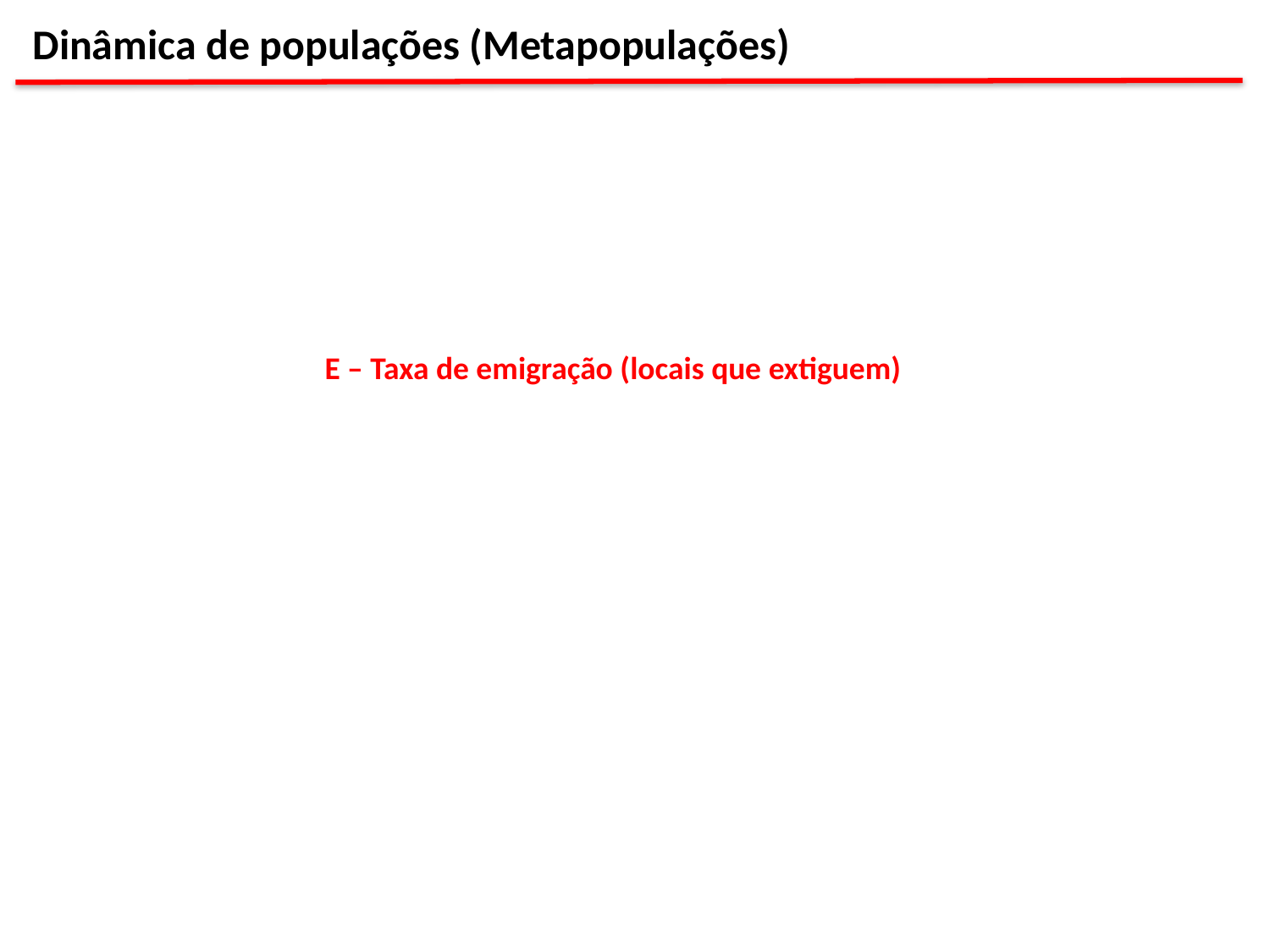

Dinâmica de populações (Metapopulações)
E – Taxa de emigração (locais que extiguem)